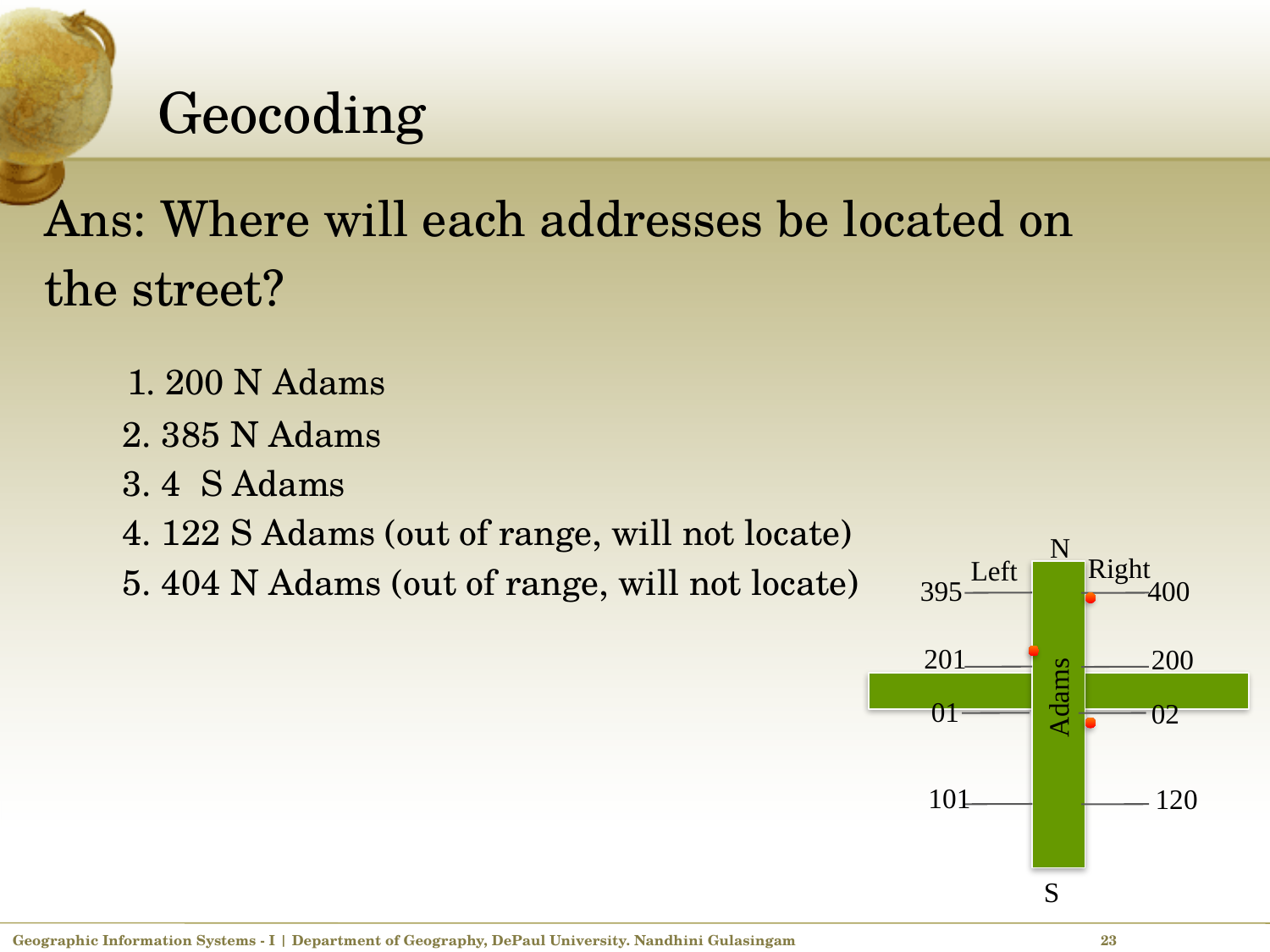

# Geocoding
Ans: Where will each addresses be located on
the street?

      1. 200 N Adams
        2. 385 N Adams
        3. 4  S Adams
        4. 122 S Adams (out of range, will not locate)
        5. 404 N Adams (out of range, will not locate)

N
Right
Left

395
400

201
200

Adams
01
02

101
120
S
Geographic Information Systems - I | Department of Geography, DePaul University. Nandhini Gulasingam	                   	                  23